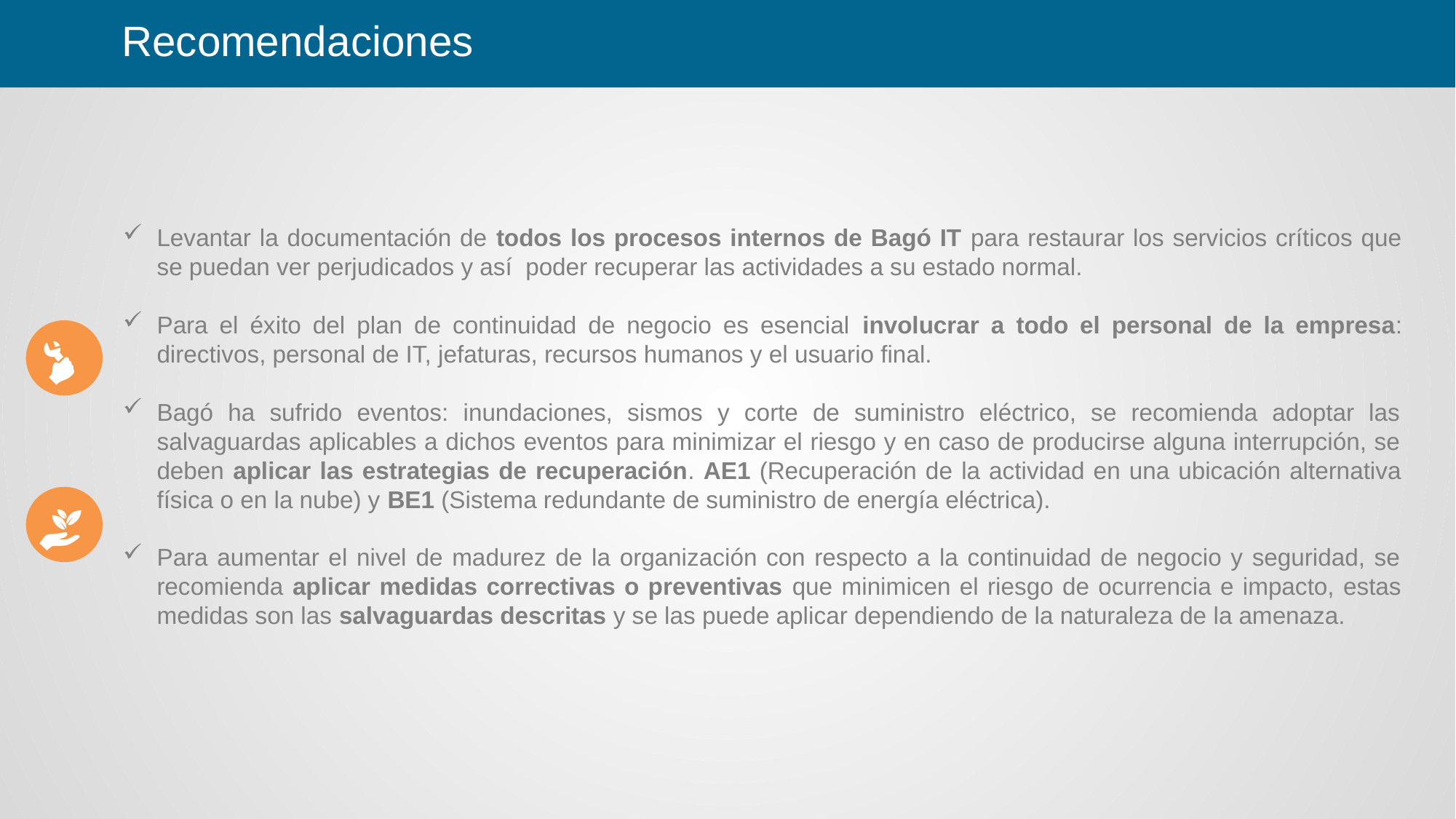

Recomendaciones
Levantar la documentación de todos los procesos internos de Bagó IT para restaurar los servicios críticos que se puedan ver perjudicados y así  poder recuperar las actividades a su estado normal.

Para el éxito del plan de continuidad de negocio es esencial involucrar a todo el personal de la empresa: directivos, personal de IT, jefaturas, recursos humanos y el usuario final.

Bagó ha sufrido eventos: inundaciones, sismos y corte de suministro eléctrico, se recomienda adoptar las salvaguardas aplicables a dichos eventos para minimizar el riesgo y en caso de producirse alguna interrupción, se deben aplicar las estrategias de recuperación. AE1 (Recuperación de la actividad en una ubicación alternativa física o en la nube) y BE1 (Sistema redundante de suministro de energía eléctrica).

Para aumentar el nivel de madurez de la organización con respecto a la continuidad de negocio y seguridad, se recomienda aplicar medidas correctivas o preventivas que minimicen el riesgo de ocurrencia e impacto, estas medidas son las salvaguardas descritas y se las puede aplicar dependiendo de la naturaleza de la amenaza.